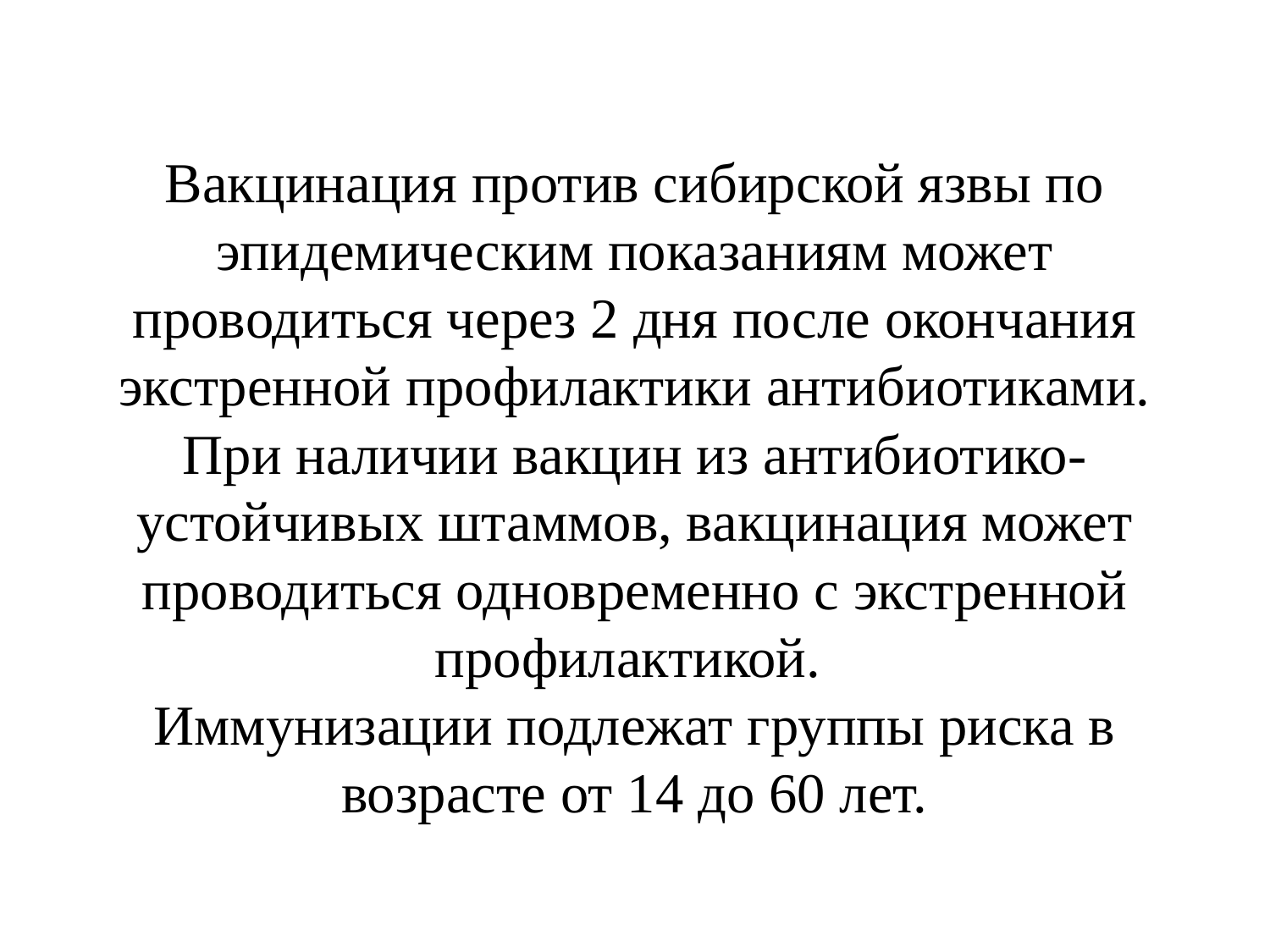

# Вакцинация против сибирской язвы по эпидемическим показаниям может проводиться через 2 дня после окончания экстренной профилактики антибиотиками. При наличии вакцин из антибиотико-устойчивых штаммов, вакцинация может проводиться одновременно с экстренной профилактикой. Иммунизации подлежат группы риска в возрасте от 14 до 60 лет.